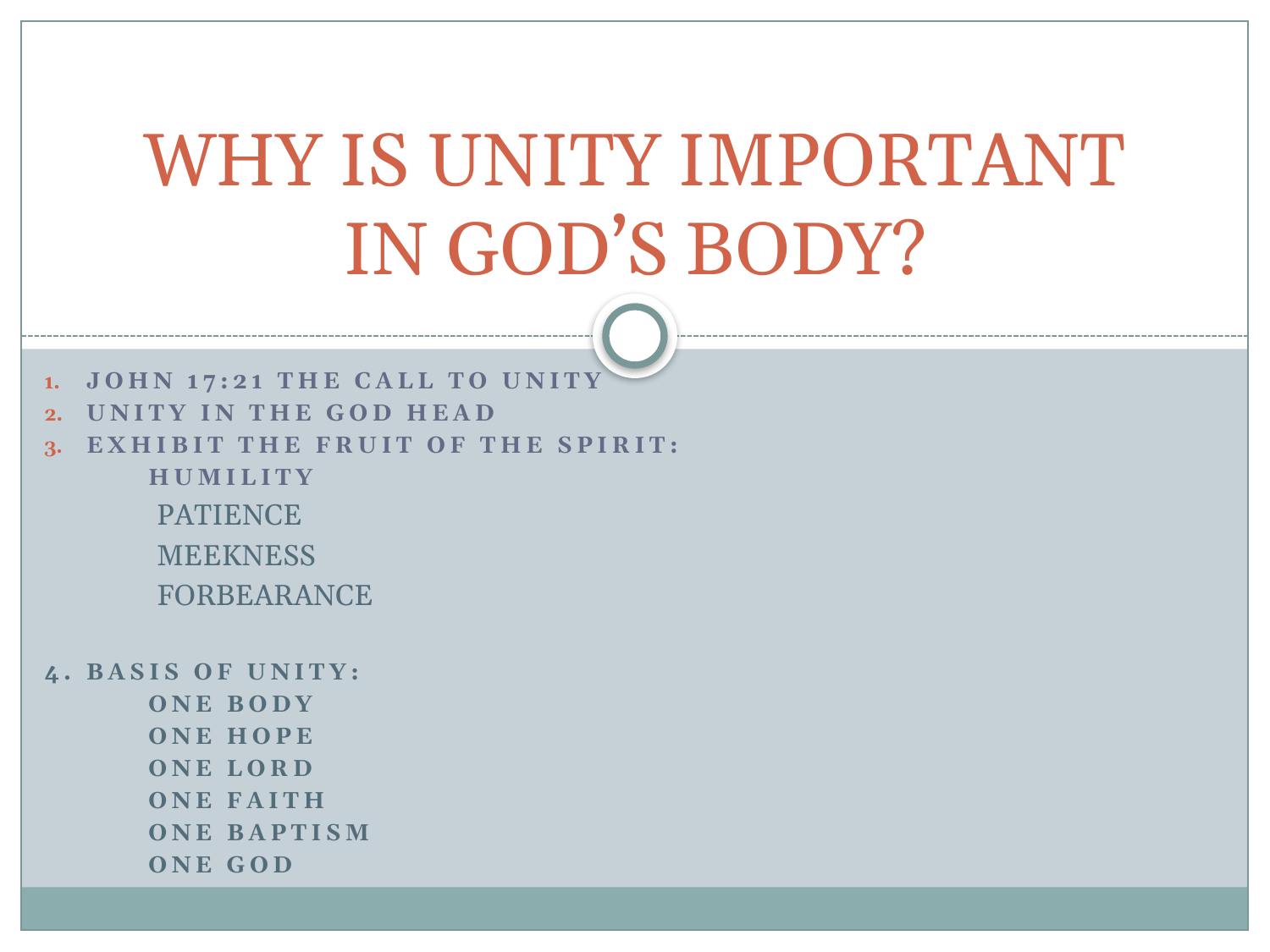

# WHY IS UNITY IMPORTANT IN GOD’S BODY?
JOHN 17:21 THE CALL TO UNITY
UNITY IN THE GOD HEAD
EXHIBIT THE FRUIT OF THE SPIRIT:
	HUMILITY
PATIENCE
MEEKNESS
FORBEARANCE

4. BASIS OF UNITY:
	ONE BODY
	ONE HOPE
	ONE LORD
	ONE FAITH
	ONE BAPTISM
	ONE GOD